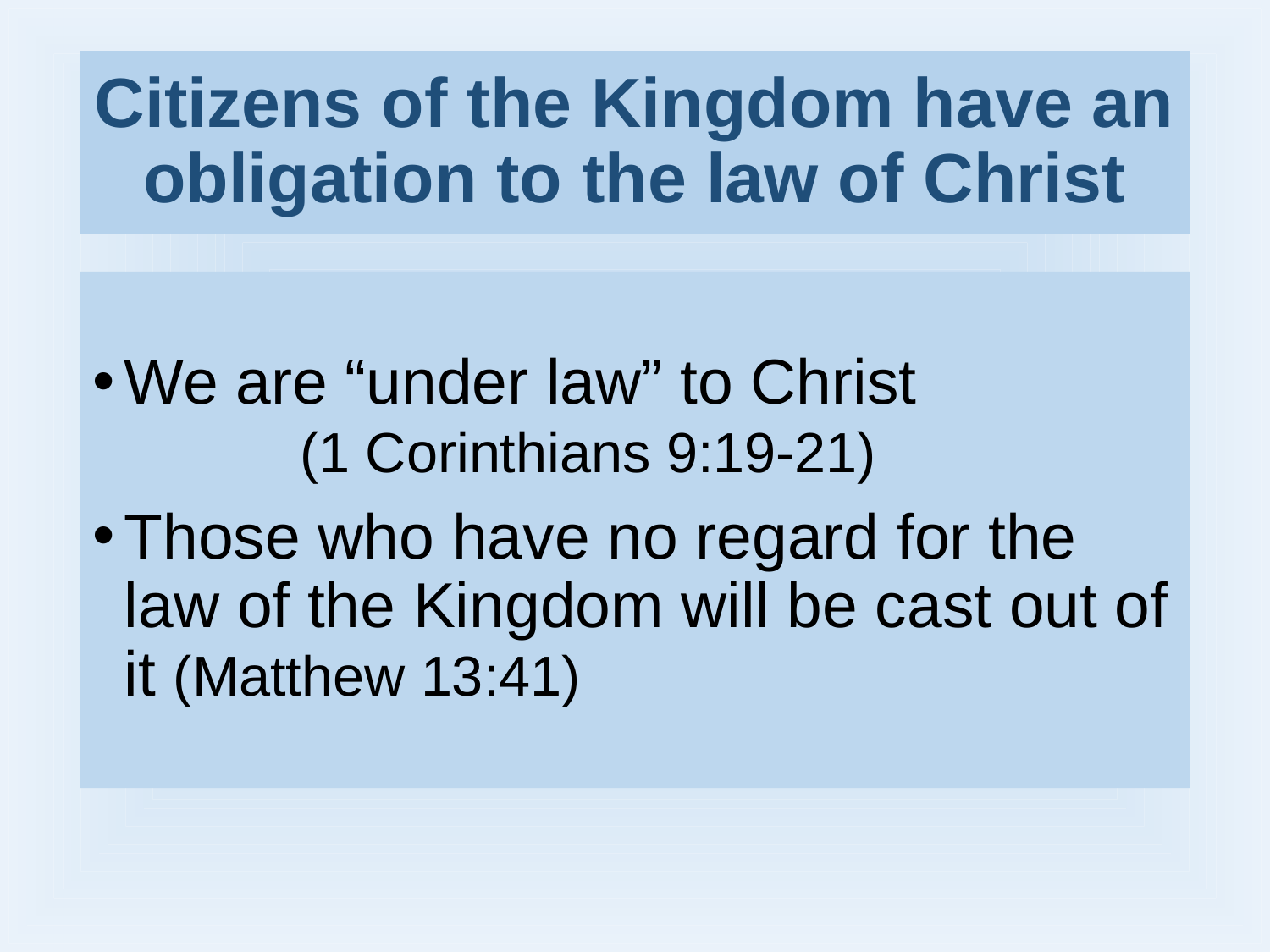

# Citizens of the Kingdom have an obligation to the law of Christ
We are “under law” to Christ                         (1 Corinthians 9:19-21)
Those who have no regard for the law of the Kingdom will be cast out of it (Matthew 13:41)